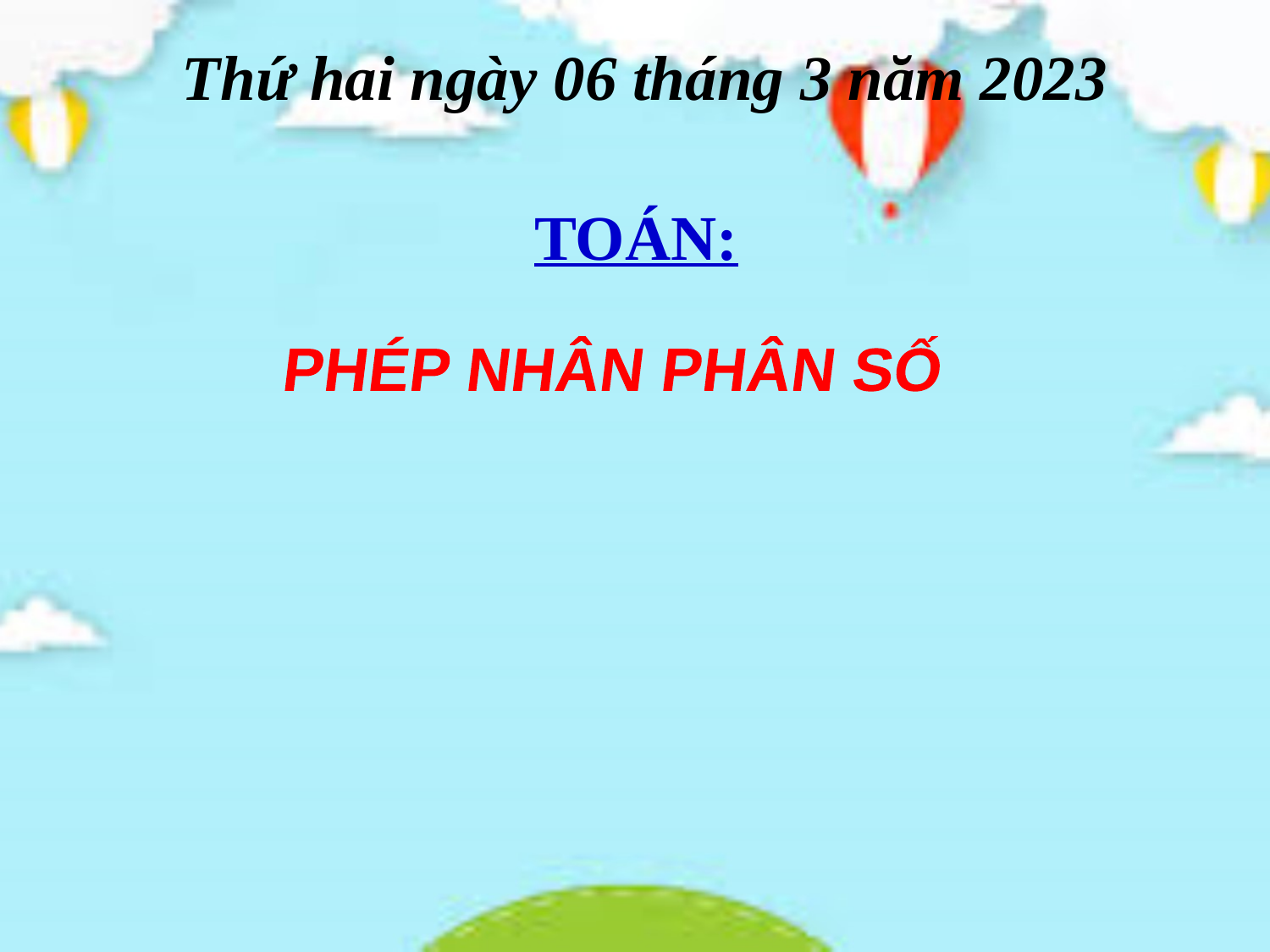

Thứ hai ngày 06 tháng 3 năm 2023

# TOÁN:
PHÉP NHÂN PHÂN SỐ